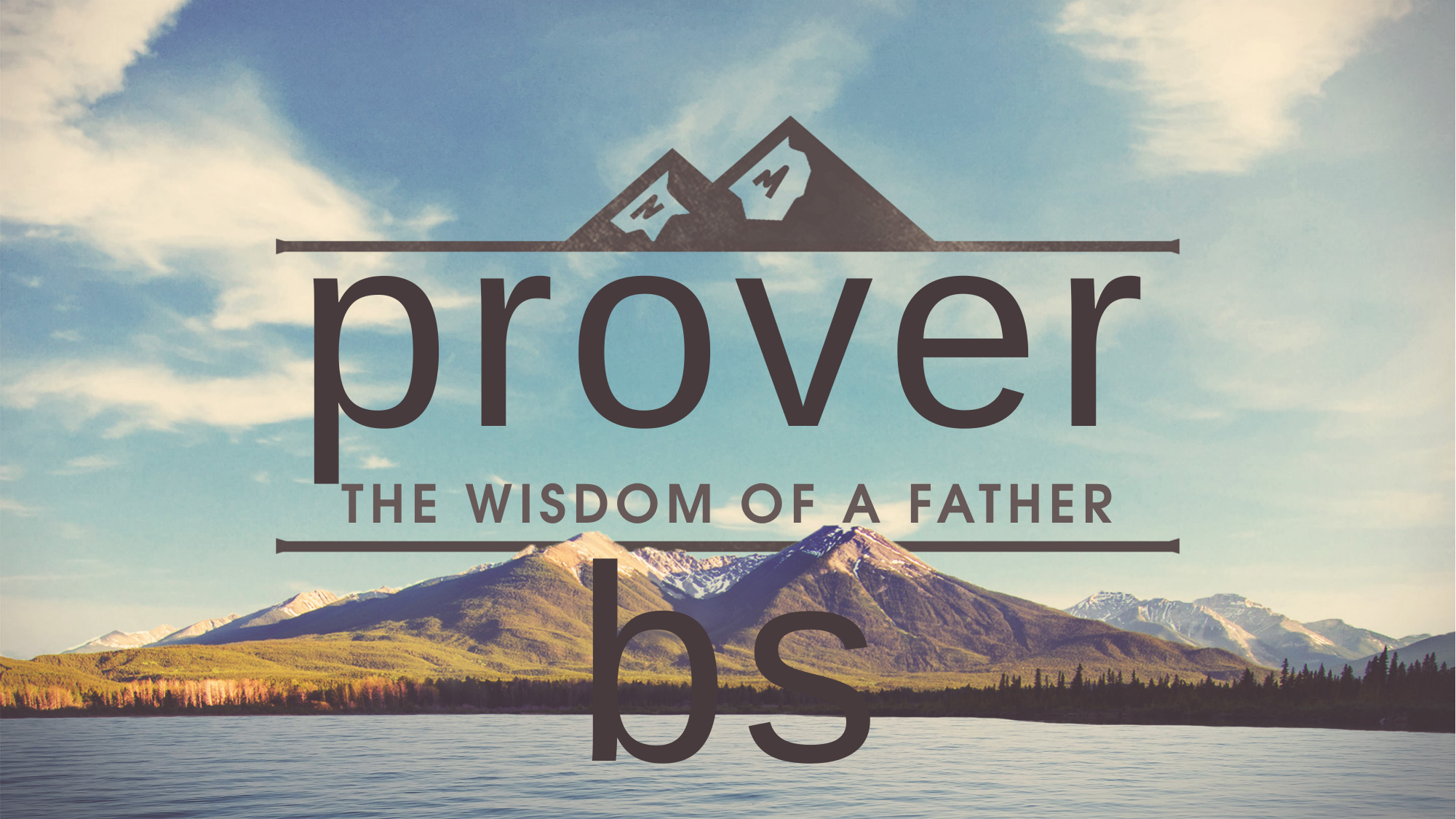

# proverbs
THE WISDOM OF A FATHER